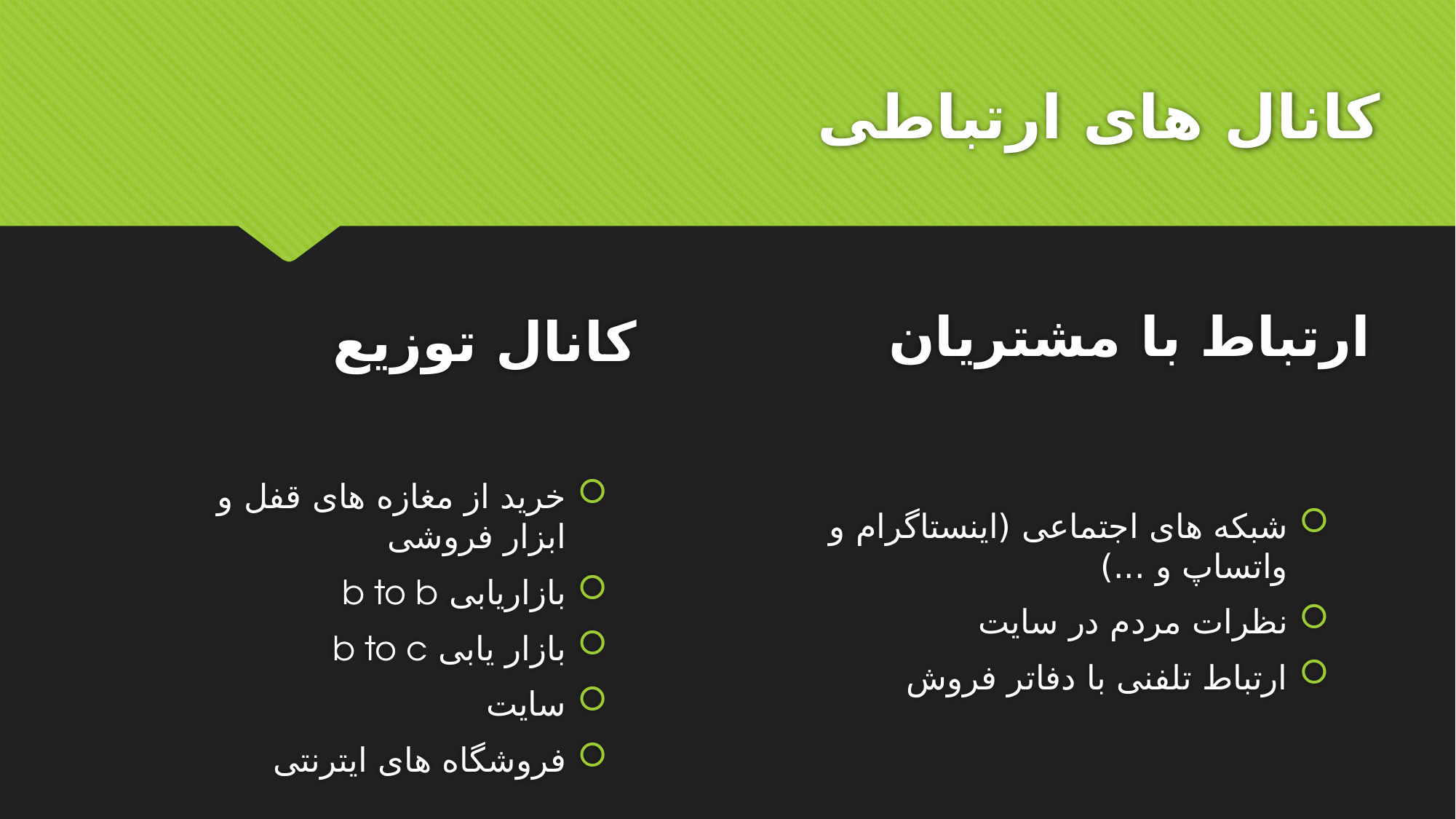

کانال های ارتباطی
# ارتباط با مشتریان
کانال توزیع
خرید از مغازه های قفل و ابزار فروشی
بازاریابی b to b
بازار یابی b to c
سایت
فروشگاه های ایترنتی
شبکه های اجتماعی (اینستاگرام و واتساپ و ...)
نظرات مردم در سایت
ارتباط تلفنی با دفاتر فروش